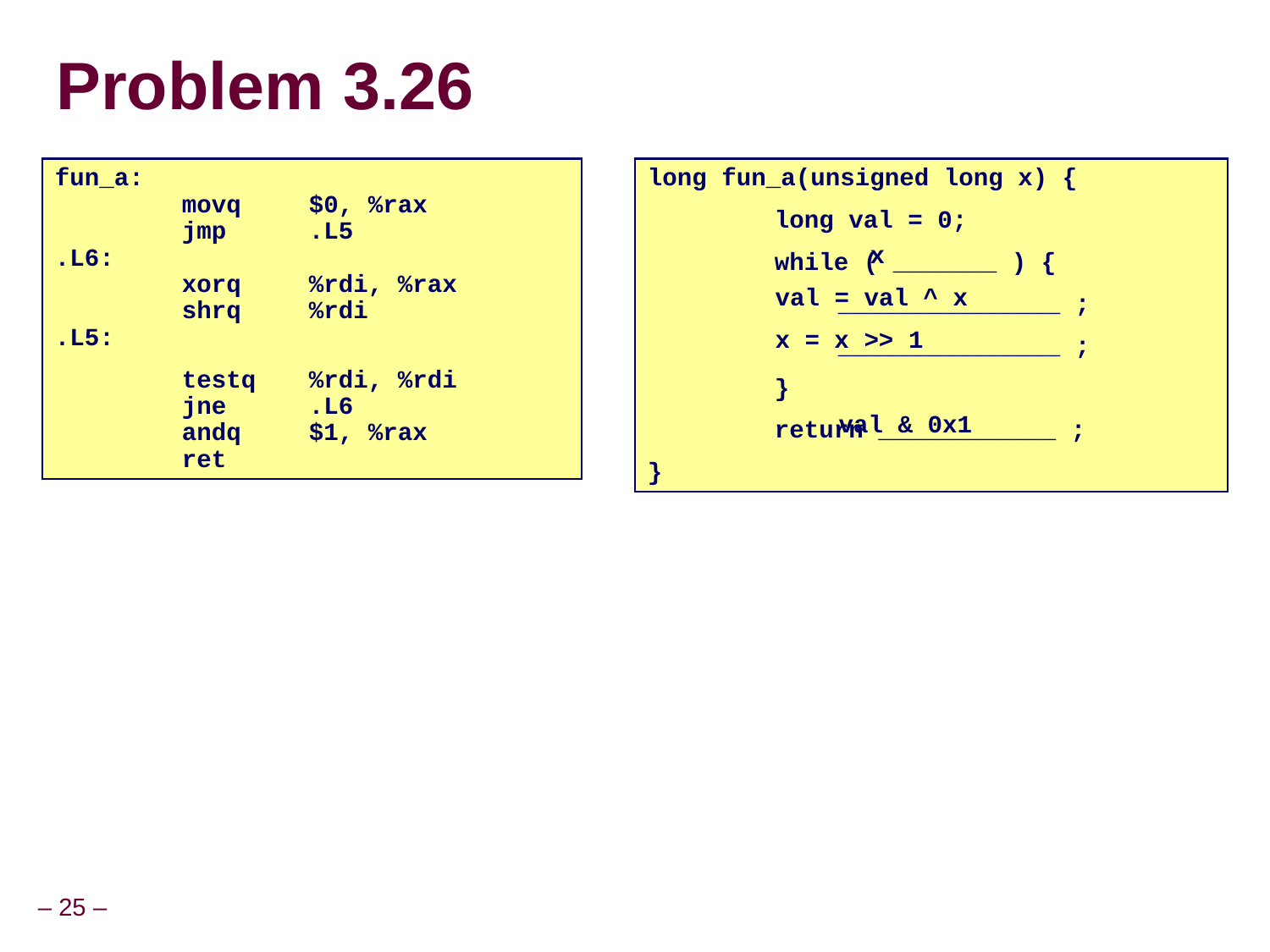

Problem 3.26
fun_a:
		movq		$0, %rax
		jmp		.L5
.L6:
		xorq		%rdi, %rax
		shrq		%rdi
.L5:
		testq	%rdi, %rdi
		jne		.L6
		andq		$1, %rax
		ret
long fun_a(unsigned long x) {
		long val = 0;
		while ( _______ ) {
			_______________ ;
			_______________ ;
		}
		return ____________ ;
}
x
val = val ^ x
x = x >> 1
val & 0x1